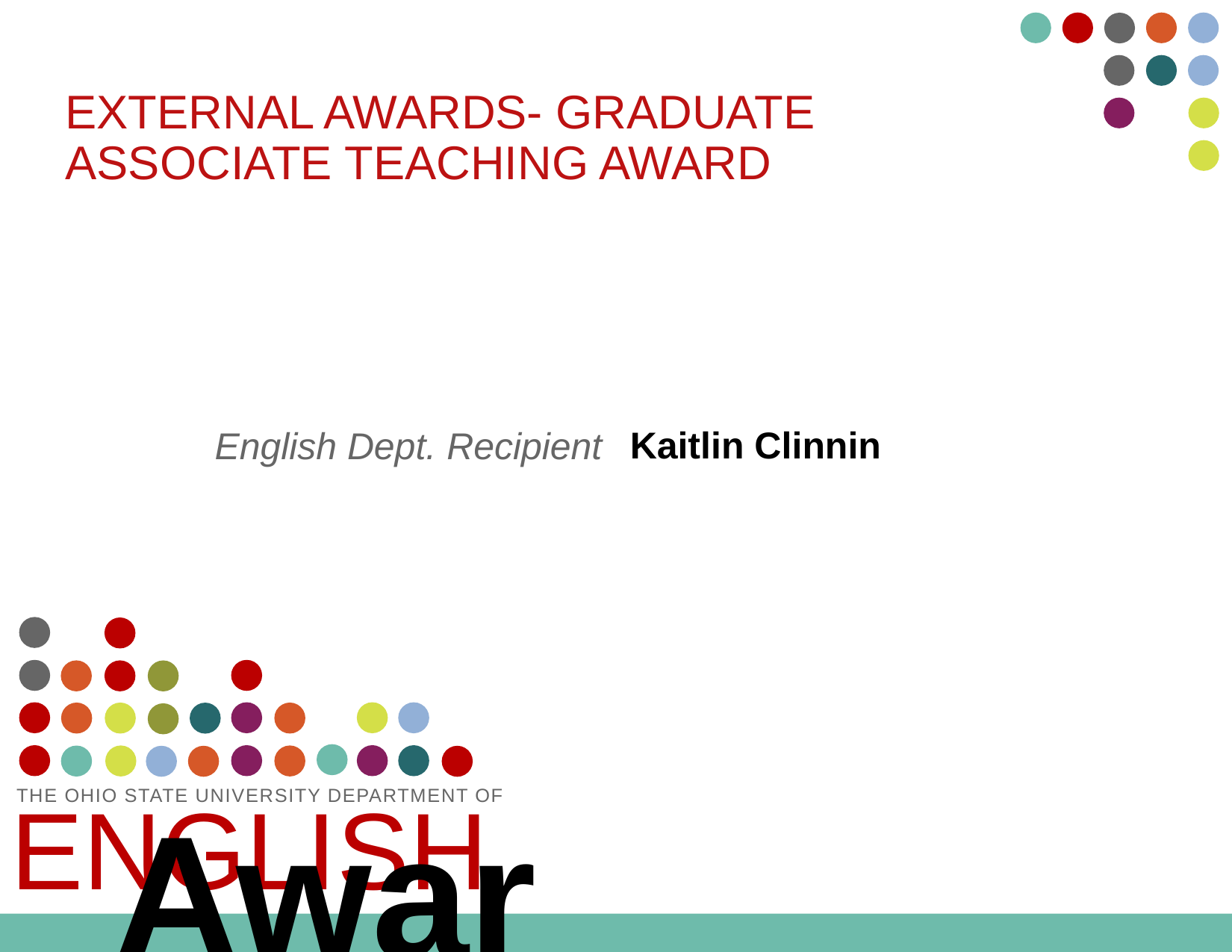

# External awards- Graduate Associate Teaching Award
Kaitlin Clinnin
English Dept. Recipient